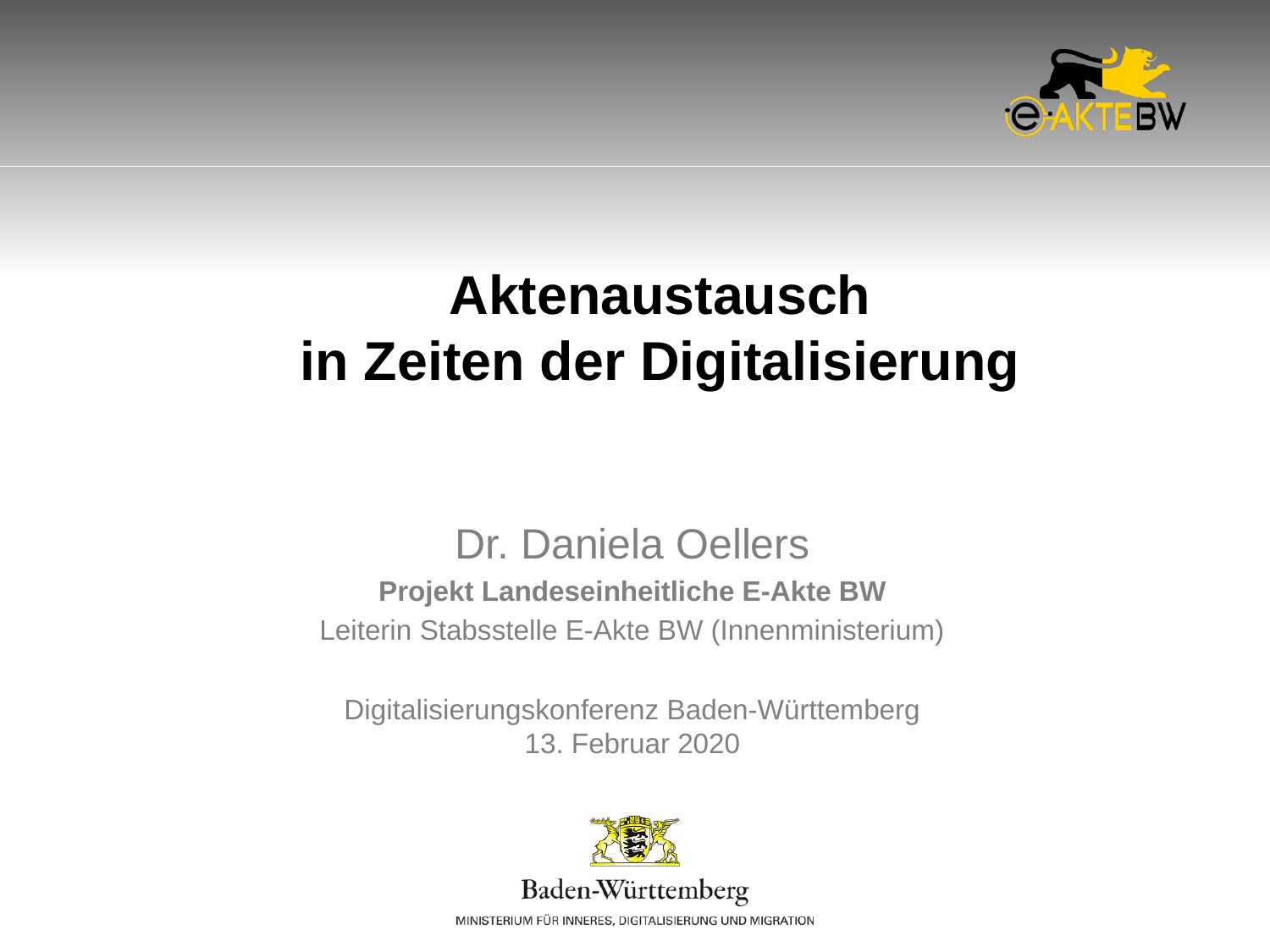

# Aktenaustausch in Zeiten der Digitalisierung
Dr. Daniela Oellers
Projekt Landeseinheitliche E-Akte BW
Leiterin Stabsstelle E-Akte BW (Innenministerium)

Digitalisierungskonferenz Baden-Württemberg
13. Februar 2020